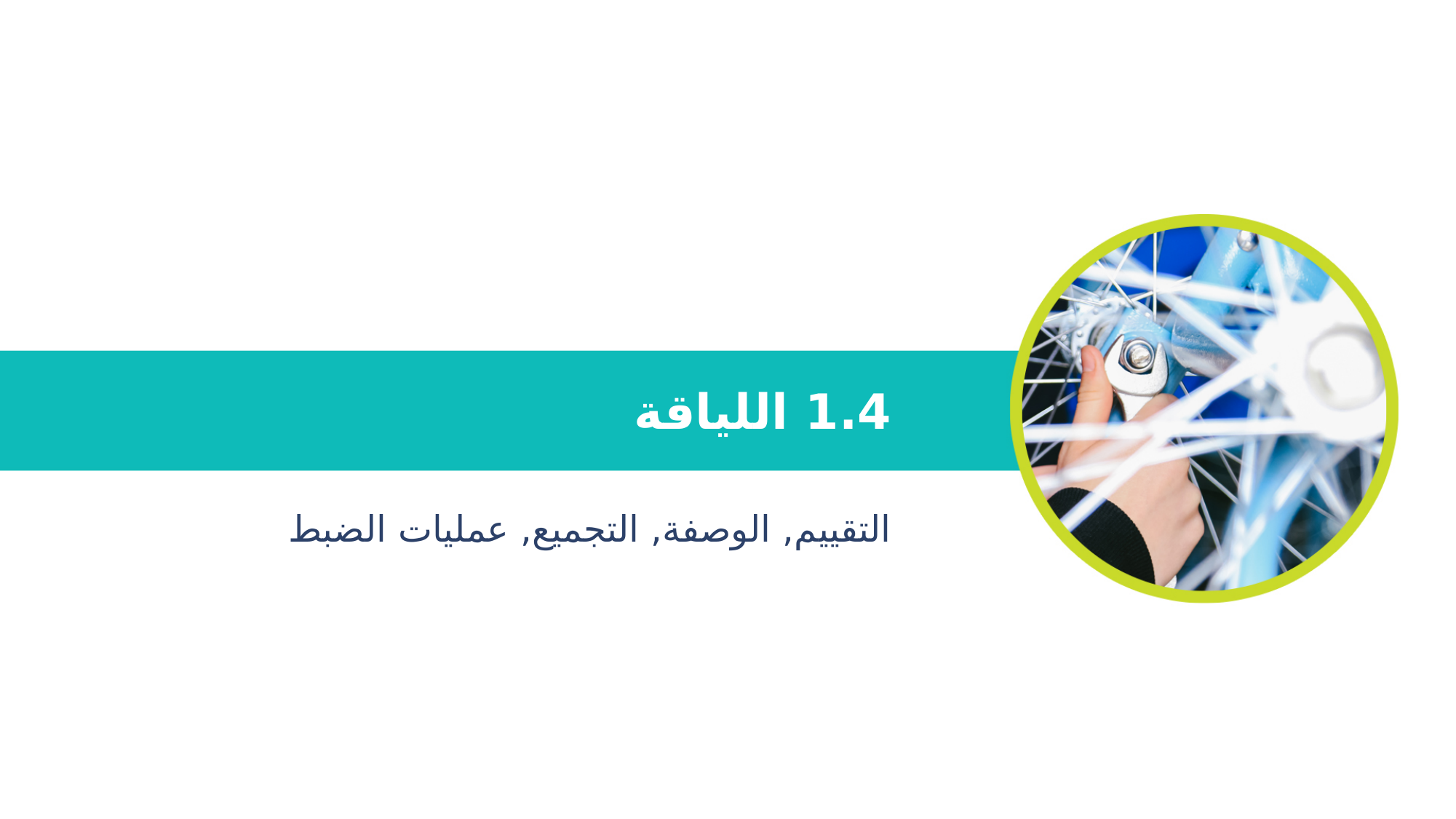

# 1.4 اللياقة
التقييم, الوصفة, التجميع, عمليات الضبط